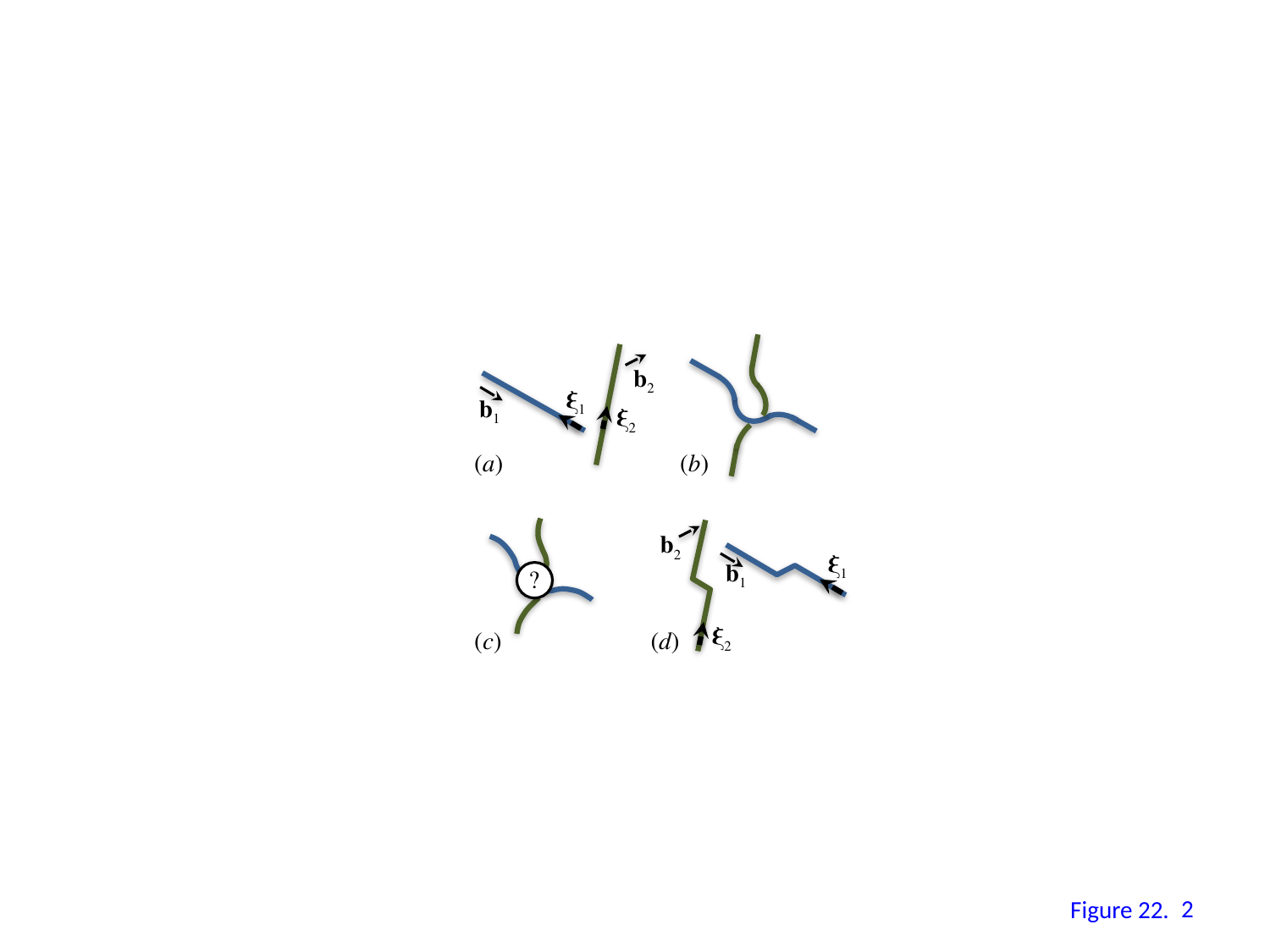

b2

ξ1
b1
ξ2

(a)
(b)

b2

ξ1

b1
?

ξ2
(c)
(d)
2